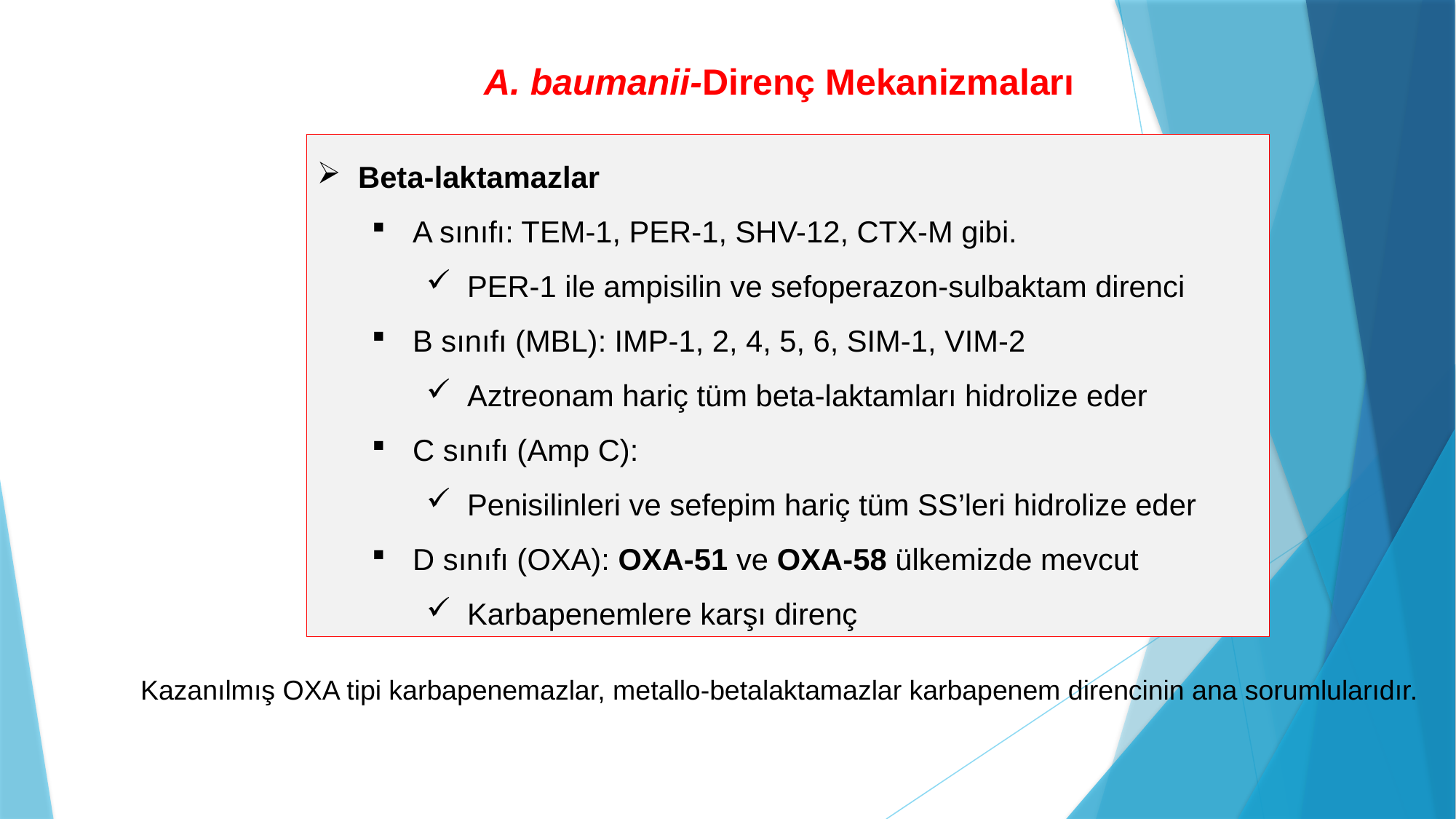

A. baumanii-Direnç Mekanizmaları
Beta-laktamazlar
A sınıfı: TEM-1, PER-1, SHV-12, CTX-M gibi.
PER-1 ile ampisilin ve sefoperazon-sulbaktam direnci
B sınıfı (MBL): IMP-1, 2, 4, 5, 6, SIM-1, VIM-2
Aztreonam hariç tüm beta-laktamları hidrolize eder
C sınıfı (Amp C):
Penisilinleri ve sefepim hariç tüm SS’leri hidrolize eder
D sınıfı (OXA): OXA-51 ve OXA-58 ülkemizde mevcut
Karbapenemlere karşı direnç
Kazanılmış OXA tipi karbapenemazlar, metallo-betalaktamazlar karbapenem direncinin ana sorumlularıdır.